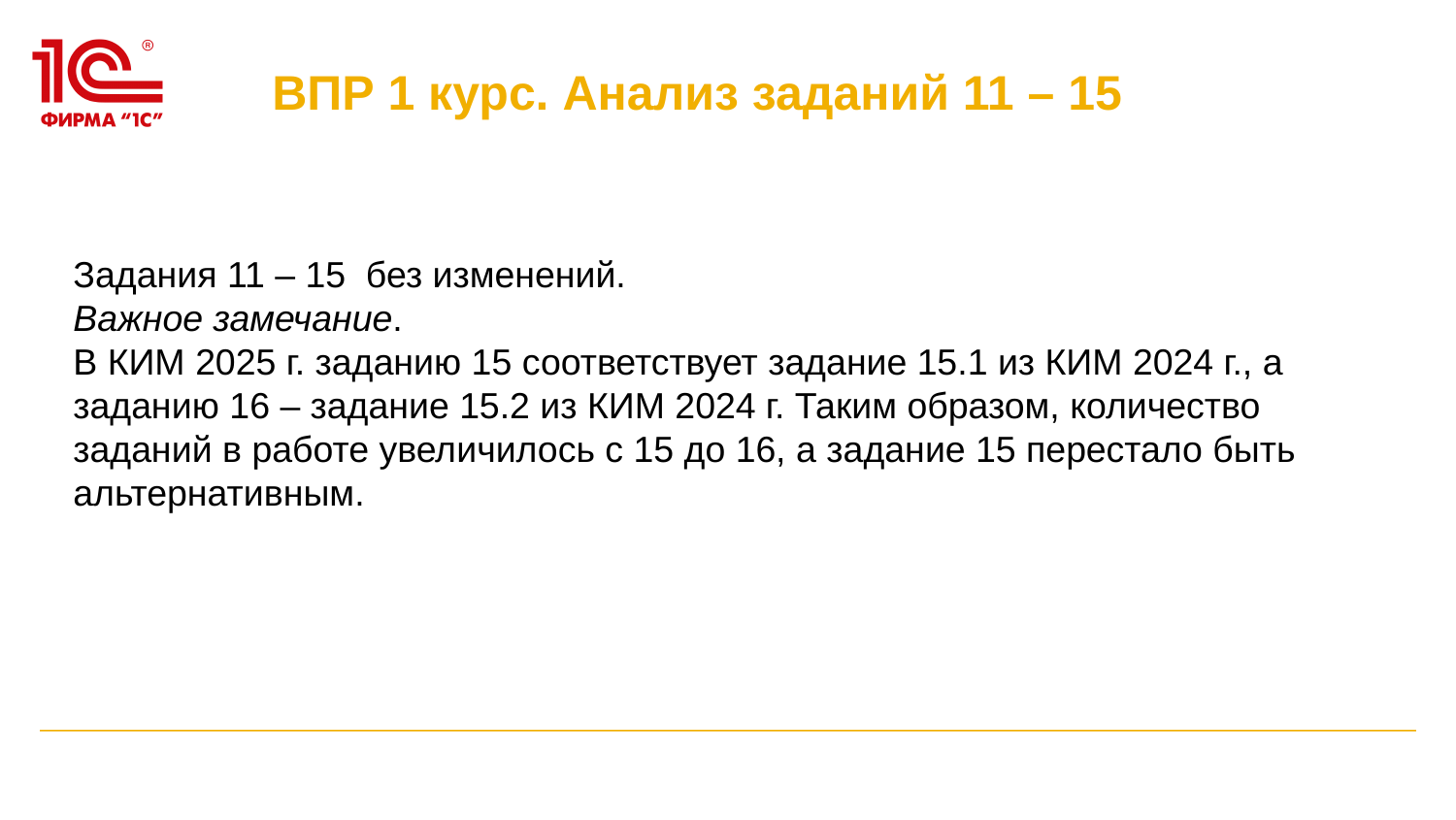

ВПР 1 курс. Анализ заданий 11 – 15
Задания 11 – 15  без изменений.
Важное замечание.
В КИМ 2025 г. заданию 15 соответствует задание 15.1 из КИМ 2024 г., а заданию 16 – задание 15.2 из КИМ 2024 г. Таким образом, количество заданий в работе увеличилось с 15 до 16, а задание 15 перестало быть альтернативным.